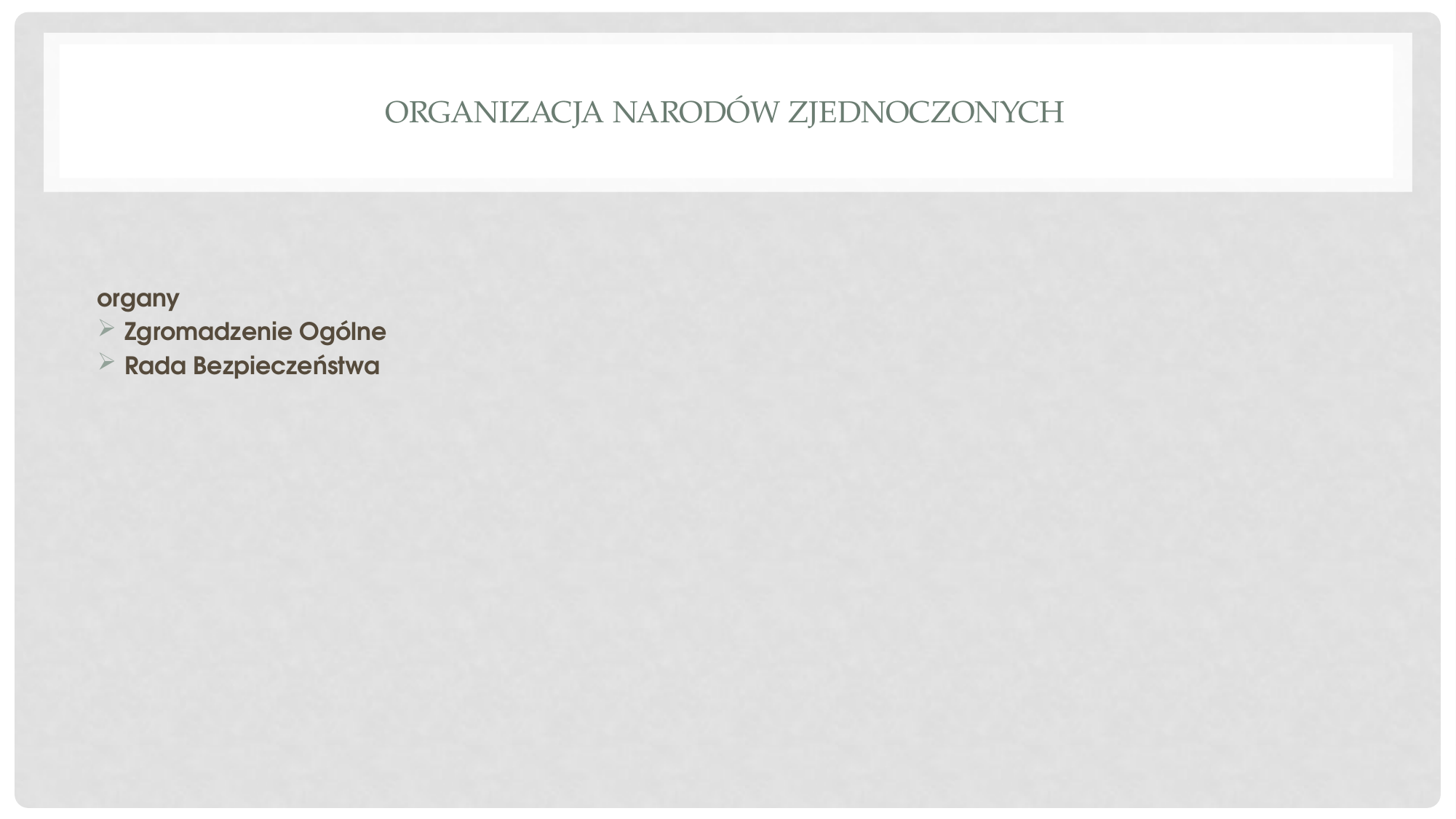

# Organizacja narodów zjednoczonych

organy
Zgromadzenie Ogólne
Rada Bezpieczeństwa